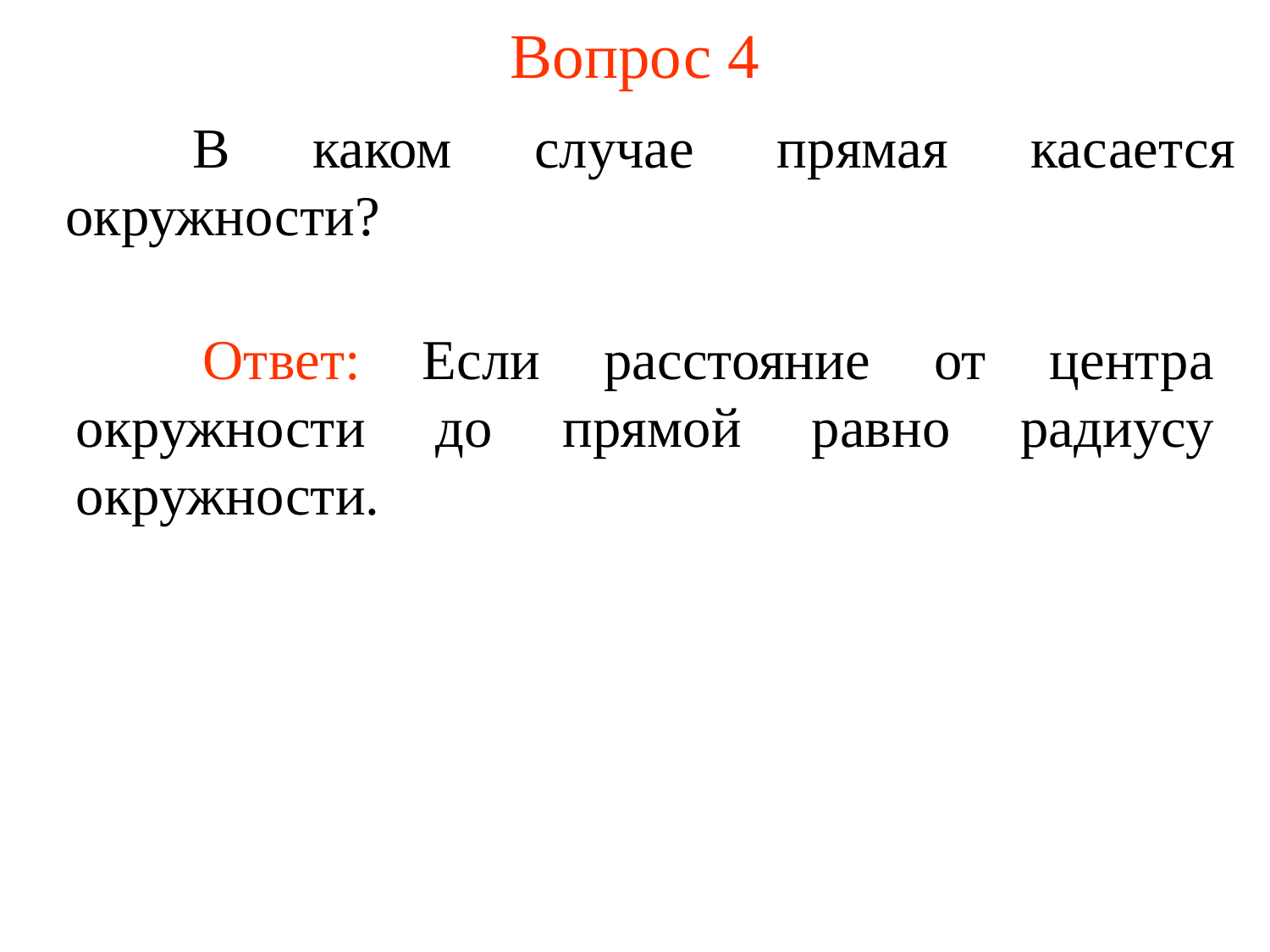

# Вопрос 4
	В каком случае прямая касается окружности?
	Ответ: Если расстояние от центра окружности до прямой равно радиусу окружности.